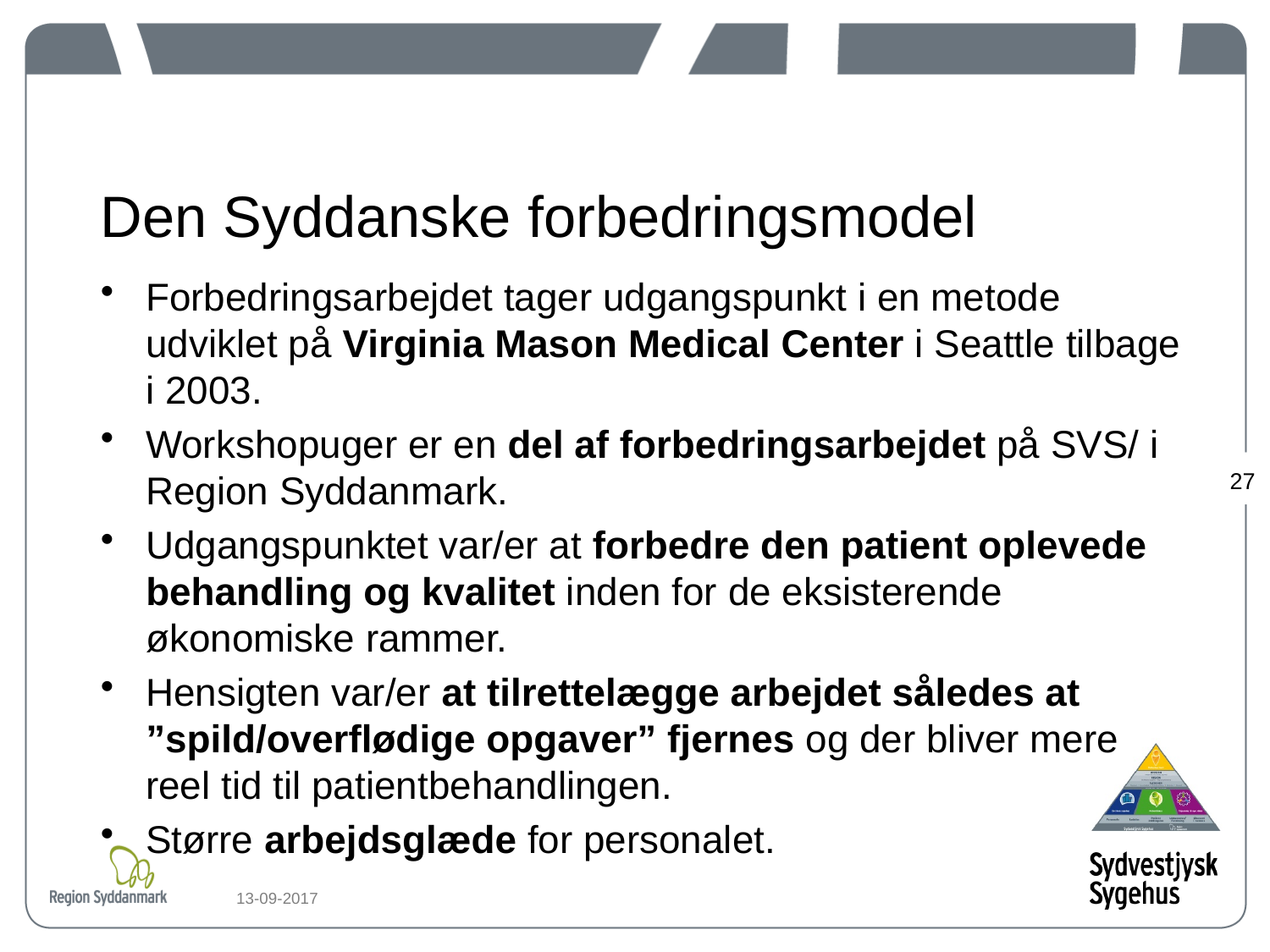

# Den Syddanske forbedringsmodel
Forbedringsarbejdet tager udgangspunkt i en metode udviklet på Virginia Mason Medical Center i Seattle tilbage i 2003.
Workshopuger er en del af forbedringsarbejdet på SVS/ i Region Syddanmark.
Udgangspunktet var/er at forbedre den patient oplevede behandling og kvalitet inden for de eksisterende økonomiske rammer.
Hensigten var/er at tilrettelægge arbejdet således at ”spild/overflødige opgaver” fjernes og der bliver mere reel tid til patientbehandlingen.
Større arbejdsglæde for personalet.
27
13-09-2017